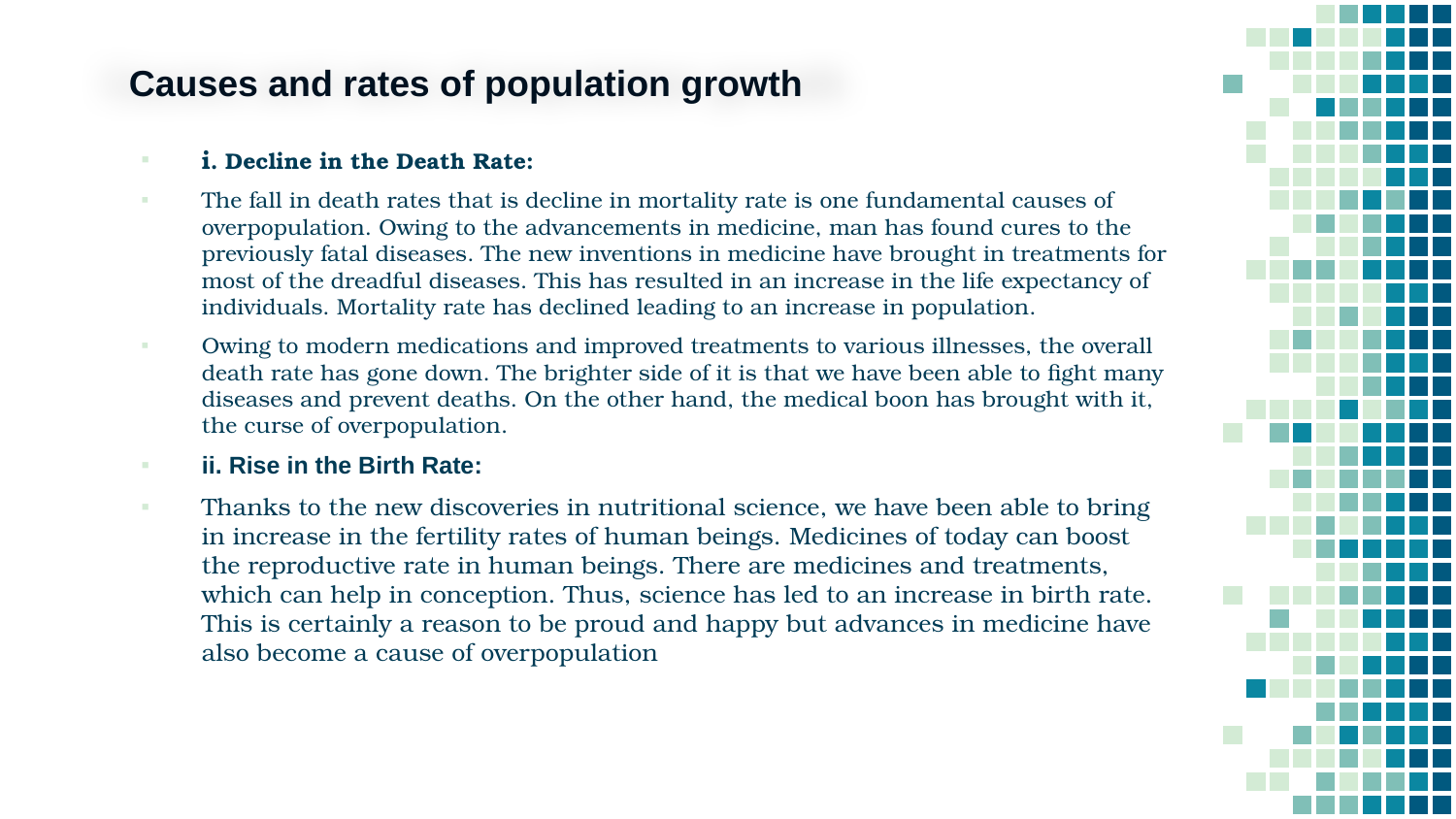

# Causes and rates of population growth
i. Decline in the Death Rate:
The fall in death rates that is decline in mortality rate is one fundamental causes of overpopulation. Owing to the advancements in medicine, man has found cures to the previously fatal diseases. The new inventions in medicine have brought in treatments for most of the dreadful diseases. This has resulted in an increase in the life expectancy of individuals. Mortality rate has declined leading to an increase in population.
Owing to modern medications and improved treatments to various illnesses, the overall death rate has gone down. The brighter side of it is that we have been able to fight many diseases and prevent deaths. On the other hand, the medical boon has brought with it, the curse of overpopulation.
ii. Rise in the Birth Rate:
Thanks to the new discoveries in nutritional science, we have been able to bring in increase in the fertility rates of human beings. Medicines of today can boost the reproductive rate in human beings. There are medicines and treatments, which can help in conception. Thus, science has led to an increase in birth rate. This is certainly a reason to be proud and happy but advances in medicine have also become a cause of overpopulation